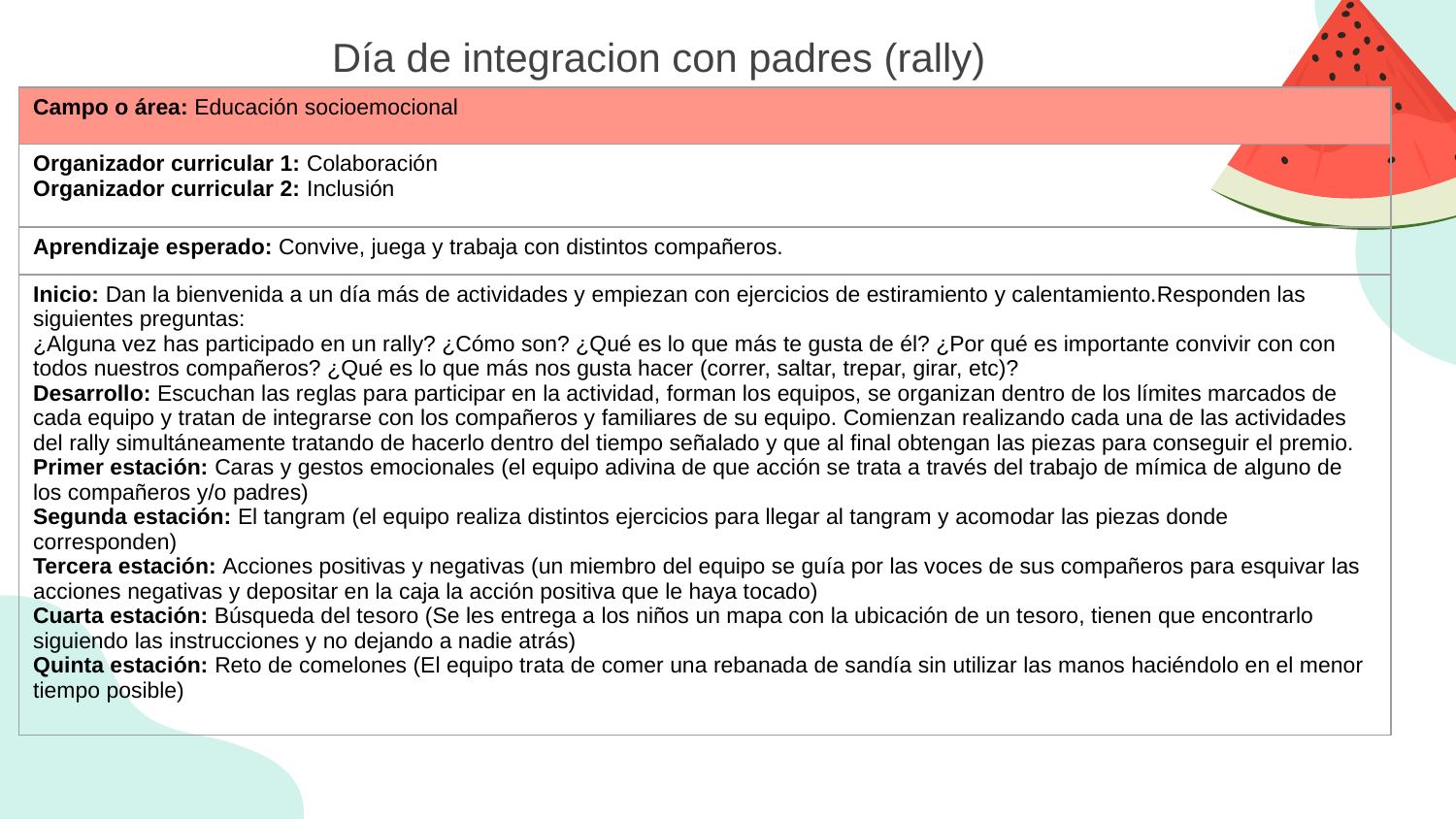

# Día de integracion con padres (rally)
| Campo o área: Educación socioemocional |
| --- |
| Organizador curricular 1: Colaboración Organizador curricular 2: Inclusión |
| Aprendizaje esperado: Convive, juega y trabaja con distintos compañeros. |
| Inicio: Dan la bienvenida a un día más de actividades y empiezan con ejercicios de estiramiento y calentamiento.Responden las siguientes preguntas: ¿Alguna vez has participado en un rally? ¿Cómo son? ¿Qué es lo que más te gusta de él? ¿Por qué es importante convivir con con todos nuestros compañeros? ¿Qué es lo que más nos gusta hacer (correr, saltar, trepar, girar, etc)? Desarrollo: Escuchan las reglas para participar en la actividad, forman los equipos, se organizan dentro de los límites marcados de cada equipo y tratan de integrarse con los compañeros y familiares de su equipo. Comienzan realizando cada una de las actividades del rally simultáneamente tratando de hacerlo dentro del tiempo señalado y que al final obtengan las piezas para conseguir el premio. Primer estación: Caras y gestos emocionales (el equipo adivina de que acción se trata a través del trabajo de mímica de alguno de los compañeros y/o padres) Segunda estación: El tangram (el equipo realiza distintos ejercicios para llegar al tangram y acomodar las piezas donde corresponden) Tercera estación: Acciones positivas y negativas (un miembro del equipo se guía por las voces de sus compañeros para esquivar las acciones negativas y depositar en la caja la acción positiva que le haya tocado) Cuarta estación: Búsqueda del tesoro (Se les entrega a los niños un mapa con la ubicación de un tesoro, tienen que encontrarlo siguiendo las instrucciones y no dejando a nadie atrás) Quinta estación: Reto de comelones (El equipo trata de comer una rebanada de sandía sin utilizar las manos haciéndolo en el menor tiempo posible) |